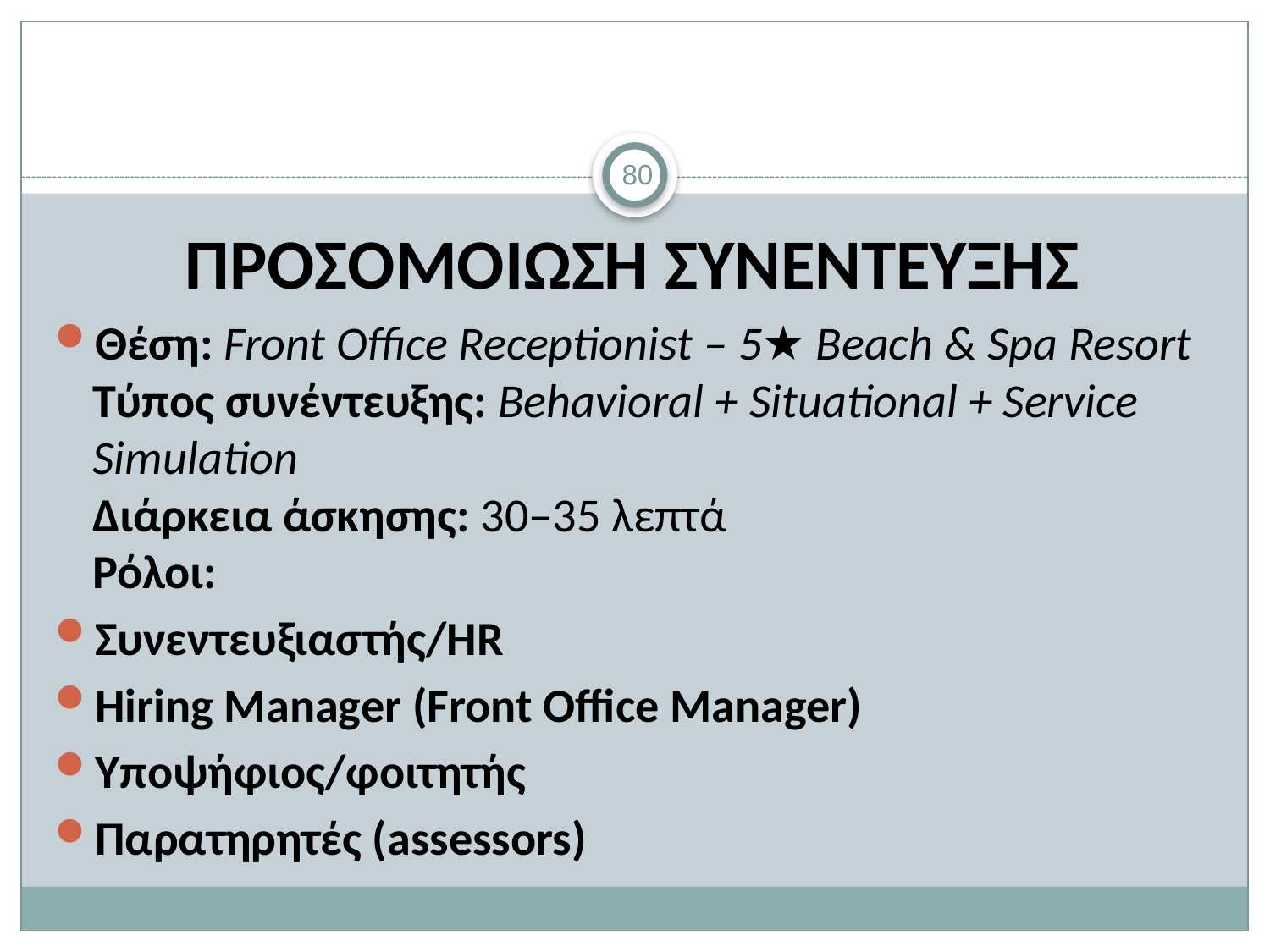

#
80
ΠΡΟΣΟΜΟΙΩΣΗ ΣΥΝΕΝΤΕΥΞΗΣ
Θέση: Front Office Receptionist – 5★ Beach & Spa Resort
Τύπος συνέντευξης: Behavioral + Situational + Service Simulation
Διάρκεια άσκησης: 30–35 λεπτά
Ρόλοι:
Συνεντευξιαστής/HR
Hiring Manager (Front Office Manager)
Υποψήφιος/φοιτητής
Παρατηρητές (assessors)